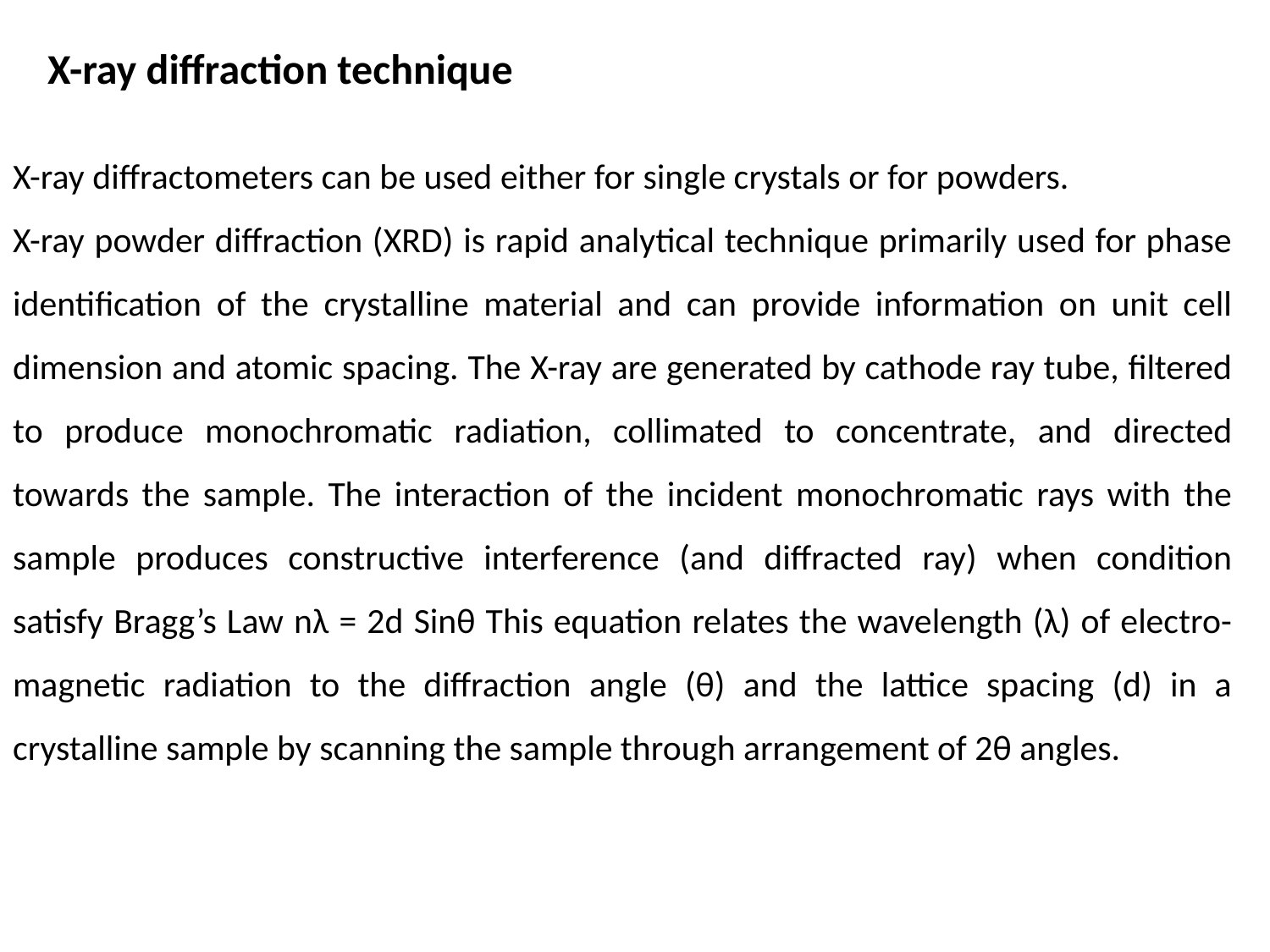

X-ray diffraction technique
X-ray diffractometers can be used either for single crystals or for powders.
X-ray powder diffraction (XRD) is rapid analytical technique primarily used for phase identification of the crystalline material and can provide information on unit cell dimension and atomic spacing. The X-ray are generated by cathode ray tube, filtered to produce monochromatic radiation, collimated to concentrate, and directed towards the sample. The interaction of the incident monochromatic rays with the sample produces constructive interference (and diffracted ray) when condition satisfy Bragg’s Law nλ = 2d Sinθ This equation relates the wavelength (λ) of electro-magnetic radiation to the diffraction angle (θ) and the lattice spacing (d) in a crystalline sample by scanning the sample through arrangement of 2θ angles.